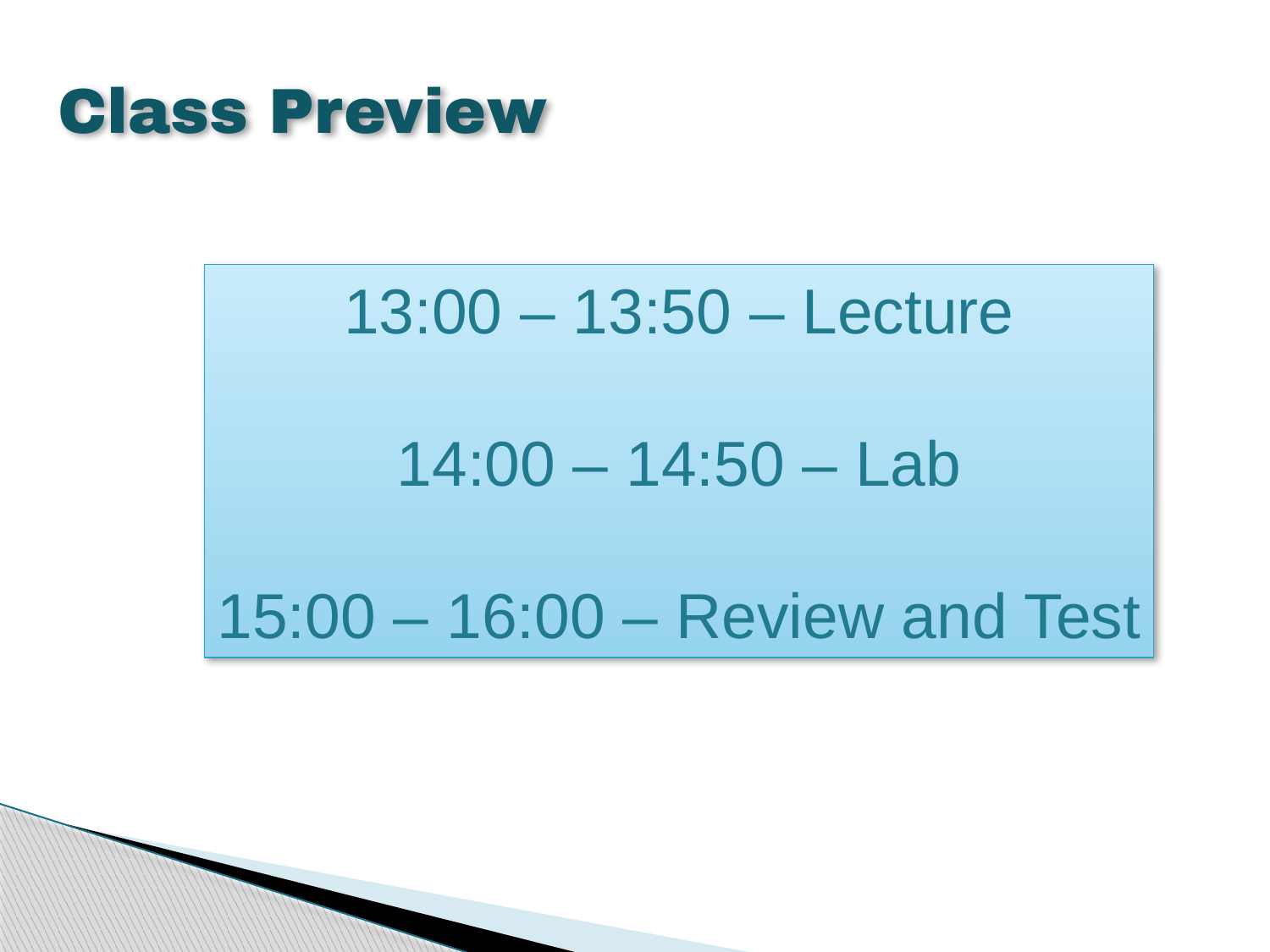

Class Preview
13:00 – 13:50 – Lecture

14:00 – 14:50 – Lab

15:00 – 16:00 – Review and Test